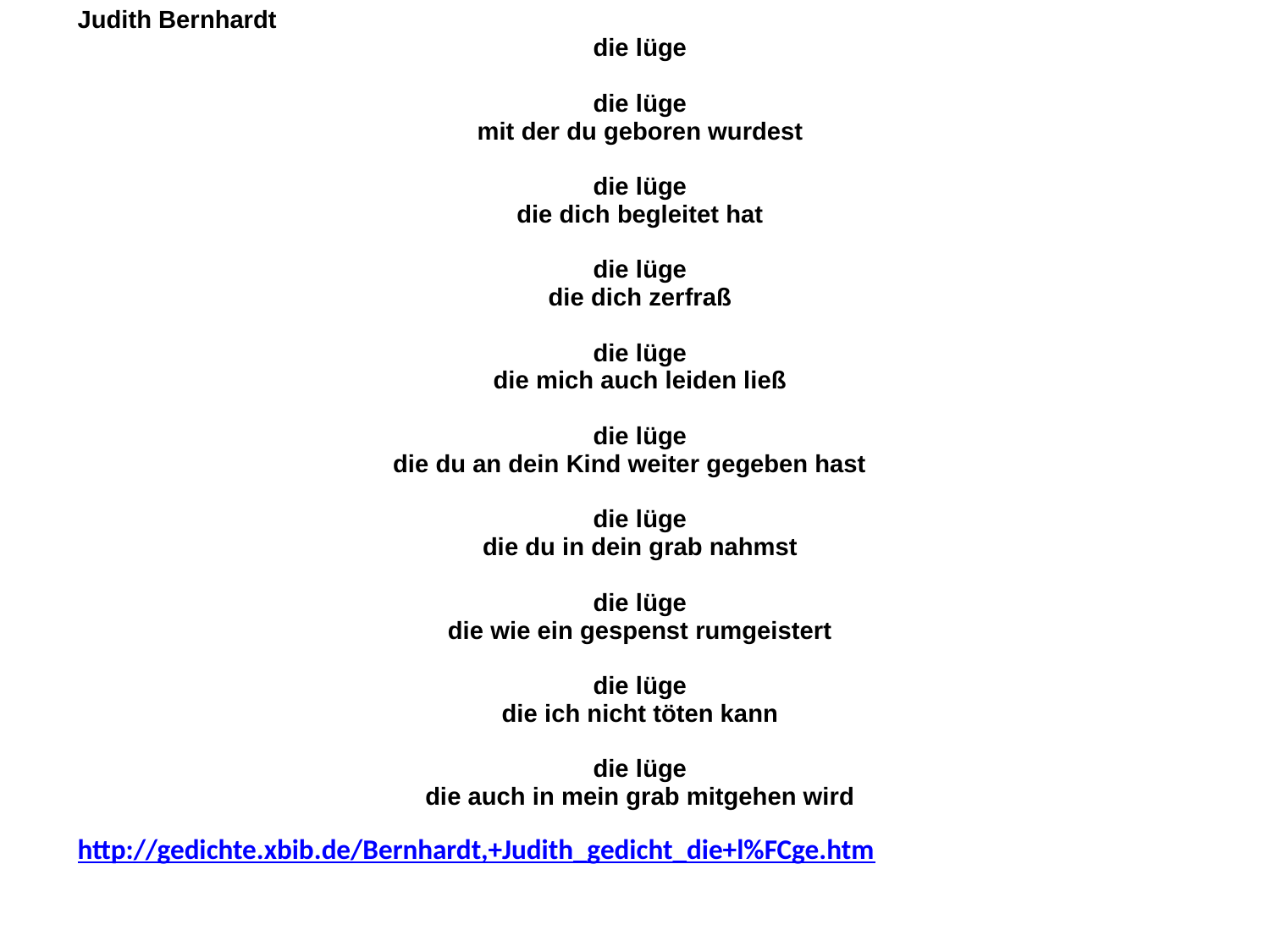

| Judith Bernhardt die lüge   die lüge mit der du geboren wurdest   die lüge die dich begleitet hat   die lüge die dich zerfraß   die lüge die mich auch leiden ließ   die lüge die du an dein Kind weiter gegeben hast die lüge die du in dein grab nahmst   die lüge die wie ein gespenst rumgeistert   die lüge die ich nicht töten kann   die lüge die auch in mein grab mitgehen wird http://gedichte.xbib.de/Bernhardt,+Judith\_gedicht\_die+l%FCge.htm |
| --- |
#